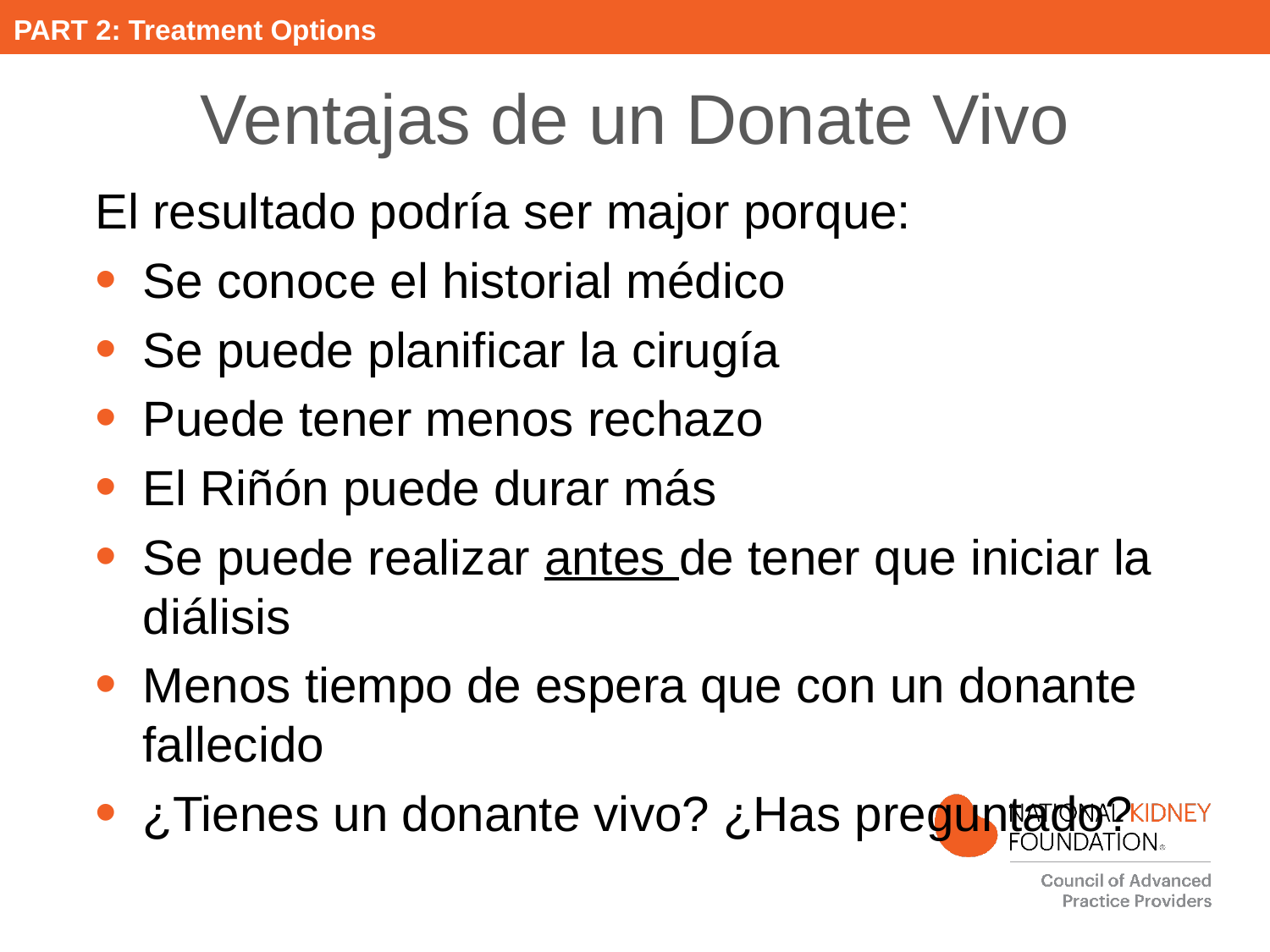

# Ventajas de un Donate Vivo
El resultado podría ser major porque:
Se conoce el historial médico
Se puede planificar la cirugía
Puede tener menos rechazo
El Riñón puede durar más
Se puede realizar antes de tener que iniciar la diálisis
Menos tiempo de espera que con un donante fallecido
¿Tienes un donante vivo? ¿Has preguntado?